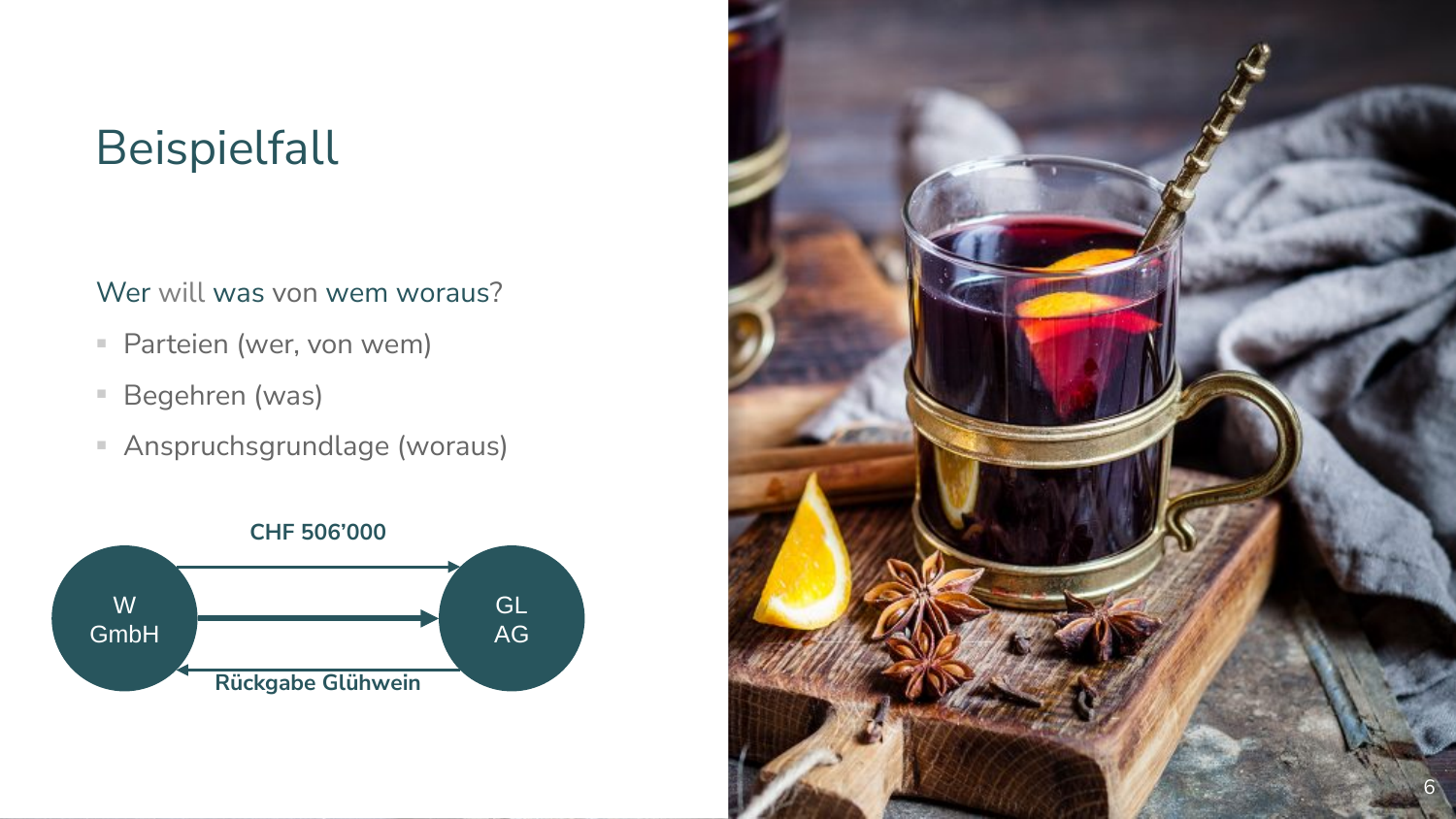

# Beispielfall

Wer will was von wem woraus?
Parteien (wer, von wem)
Begehren (was)
Anspruchsgrundlage (woraus)

CHF 506’000
GL
AG
W
GmbH
Rückgabe Glühwein
6